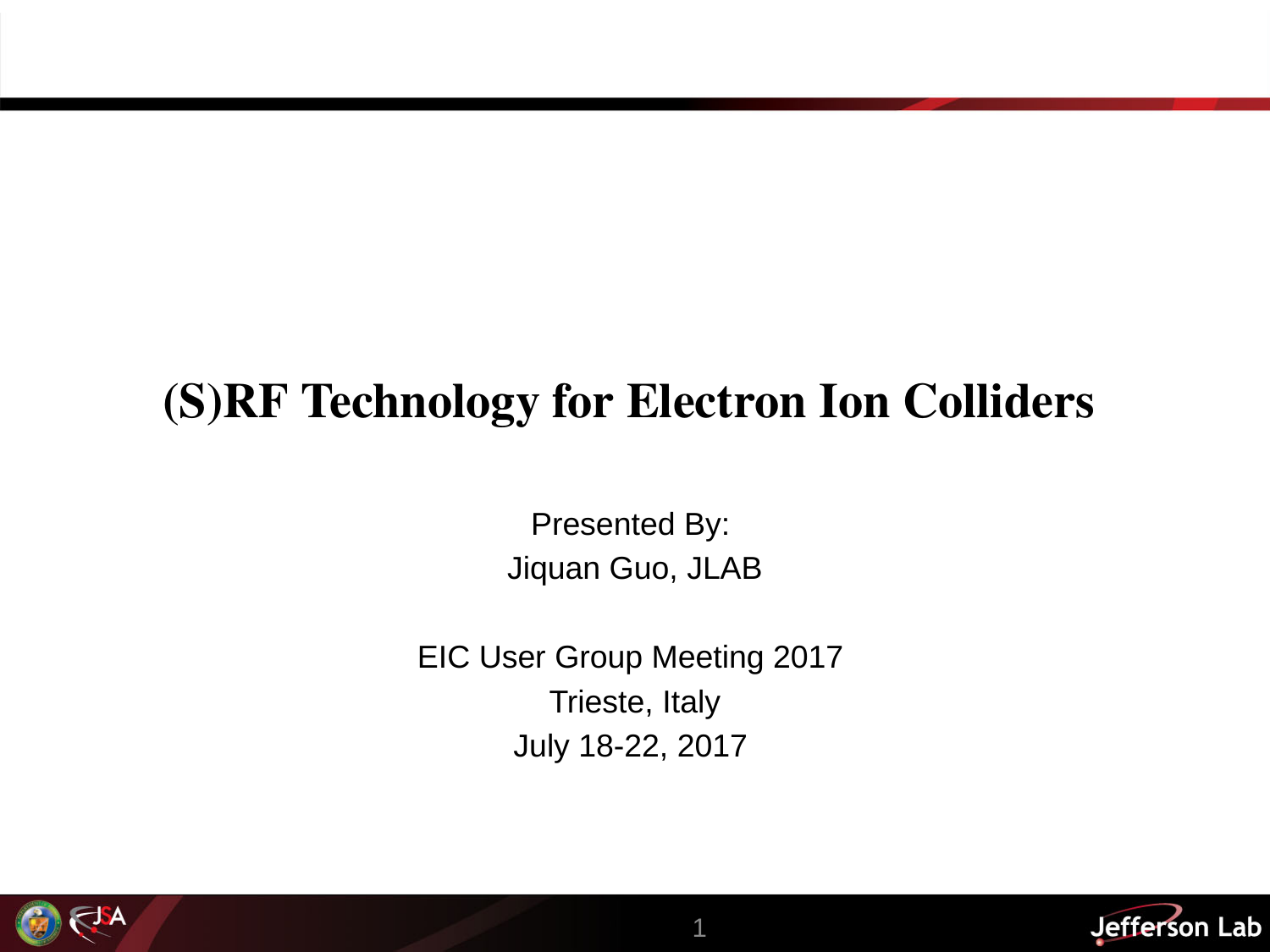

# (S)RF Technology for Electron Ion Colliders
Presented By:
Jiquan Guo, JLAB

EIC User Group Meeting 2017
Trieste, Italy
July 18-22, 2017
1